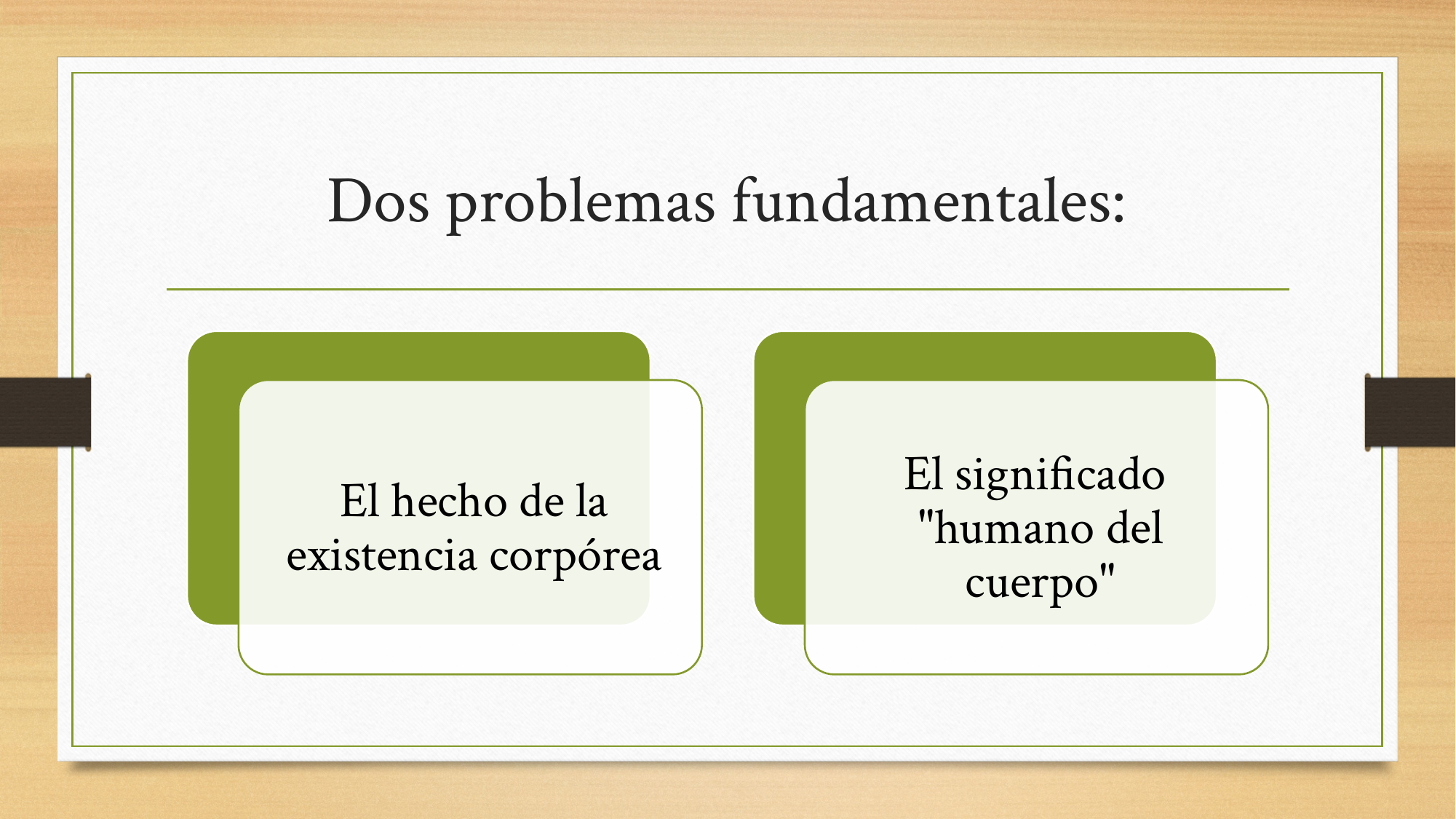

# Dos problemas fundamentales:
El hecho de la existencia corpórea
El significado  "humano del cuerpo"